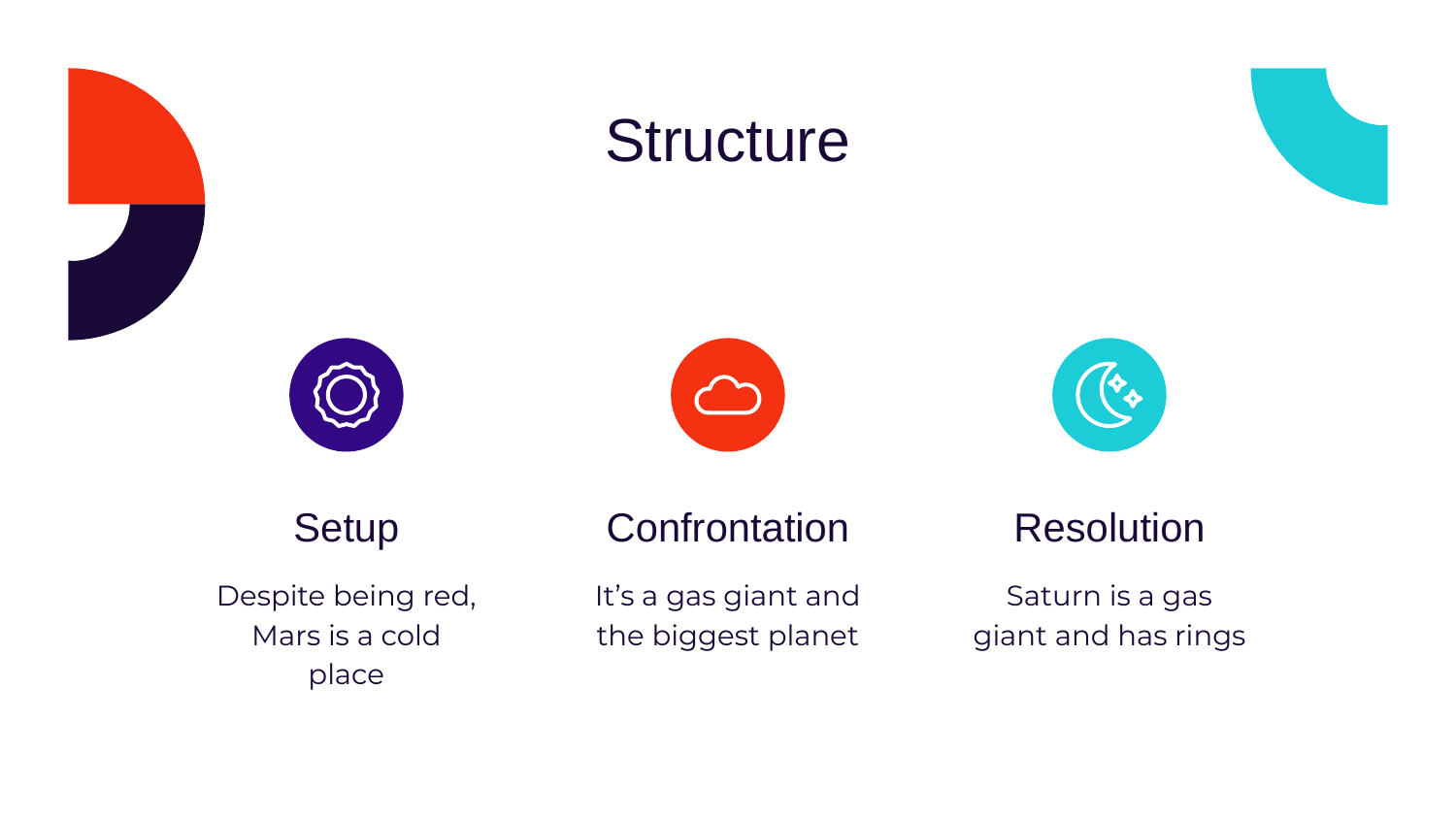

# Structure

Setup
Confrontation
Resolution
Despite being red, Mars is a cold place
It’s a gas giant and the biggest planet
Saturn is a gas giant and has rings